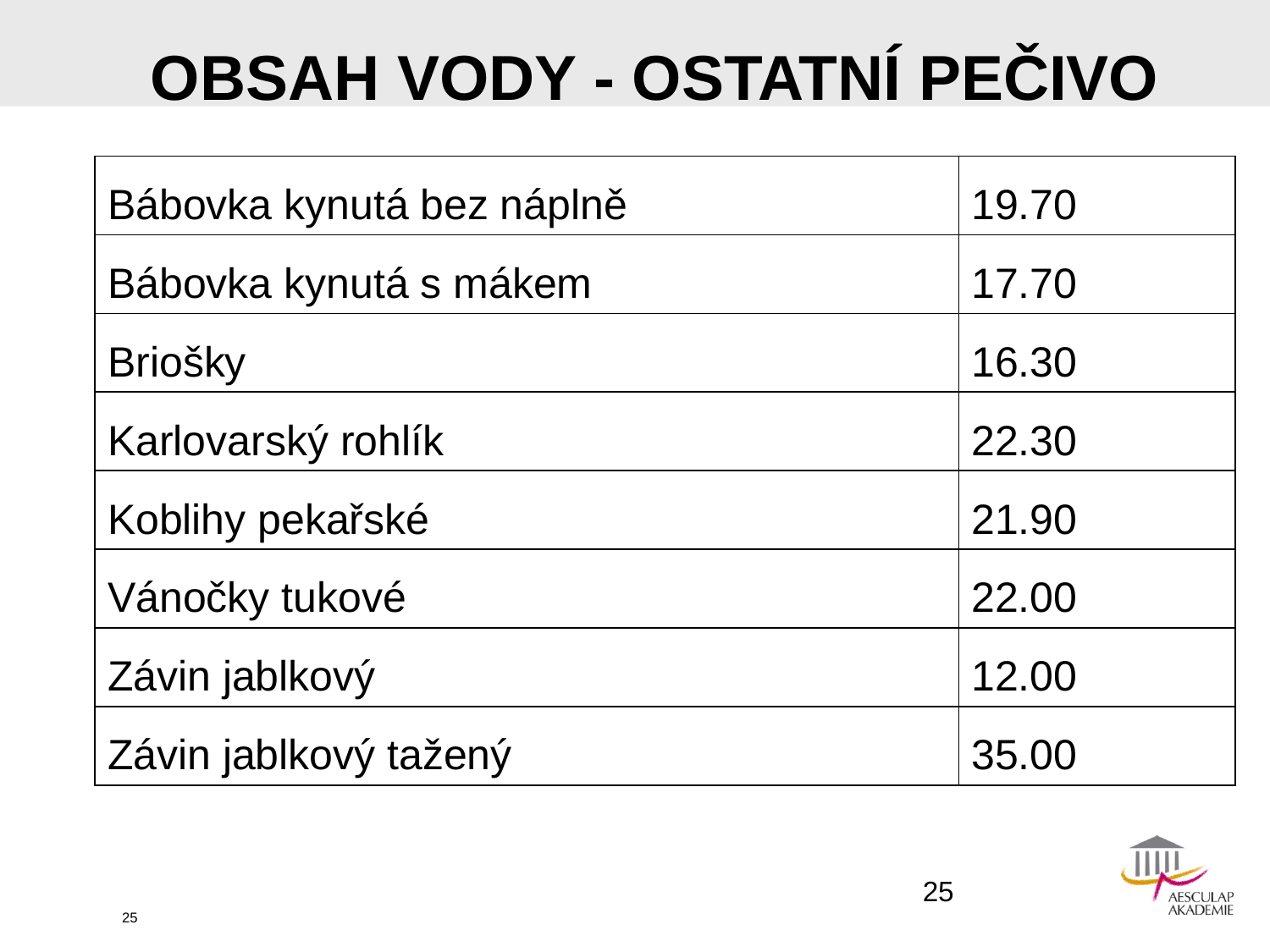

# OBSAH VODY - OSTATNÍ PEČIVO
| Bábovka kynutá bez náplně | 19.70 |
| --- | --- |
| Bábovka kynutá s mákem | 17.70 |
| Briošky | 16.30 |
| Karlovarský rohlík | 22.30 |
| Koblihy pekařské | 21.90 |
| Vánočky tukové | 22.00 |
| Závin jablkový | 12.00 |
| Závin jablkový tažený | 35.00 |
25
25